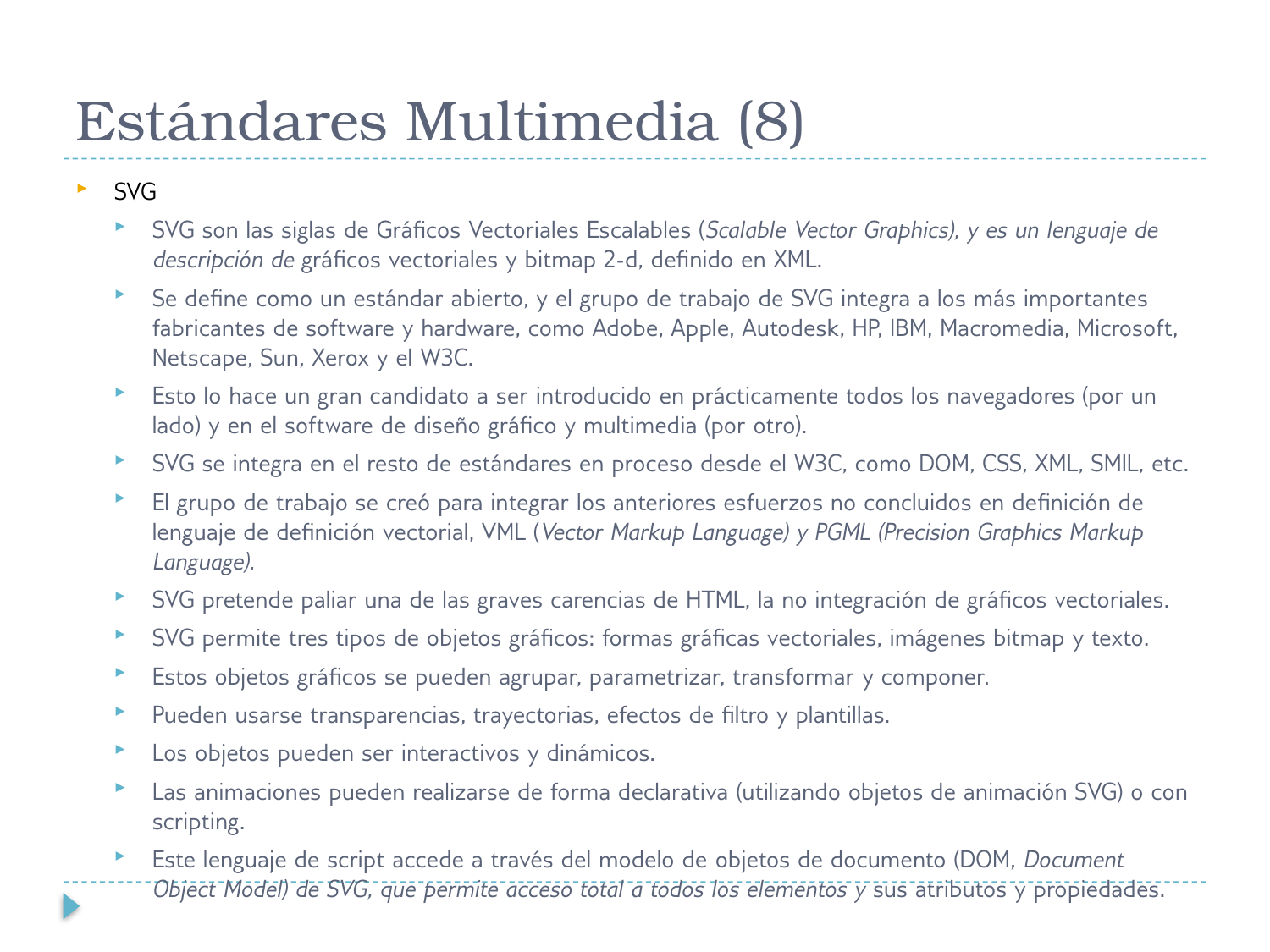

# Estándares Multimedia (8)
SVG
SVG son las siglas de Gráficos Vectoriales Escalables (Scalable Vector Graphics), y es un lenguaje de descripción de gráficos vectoriales y bitmap 2-d, definido en XML.
Se define como un estándar abierto, y el grupo de trabajo de SVG integra a los más importantes fabricantes de software y hardware, como Adobe, Apple, Autodesk, HP, IBM, Macromedia, Microsoft, Netscape, Sun, Xerox y el W3C.
Esto lo hace un gran candidato a ser introducido en prácticamente todos los navegadores (por un lado) y en el software de diseño gráfico y multimedia (por otro).
SVG se integra en el resto de estándares en proceso desde el W3C, como DOM, CSS, XML, SMIL, etc.
El grupo de trabajo se creó para integrar los anteriores esfuerzos no concluidos en definición de lenguaje de definición vectorial, VML (Vector Markup Language) y PGML (Precision Graphics Markup Language).
SVG pretende paliar una de las graves carencias de HTML, la no integración de gráficos vectoriales.
SVG permite tres tipos de objetos gráficos: formas gráficas vectoriales, imágenes bitmap y texto.
Estos objetos gráficos se pueden agrupar, parametrizar, transformar y componer.
Pueden usarse transparencias, trayectorias, efectos de filtro y plantillas.
Los objetos pueden ser interactivos y dinámicos.
Las animaciones pueden realizarse de forma declarativa (utilizando objetos de animación SVG) o con scripting.
Este lenguaje de script accede a través del modelo de objetos de documento (DOM, Document Object Model) de SVG, que permite acceso total a todos los elementos y sus atributos y propiedades.